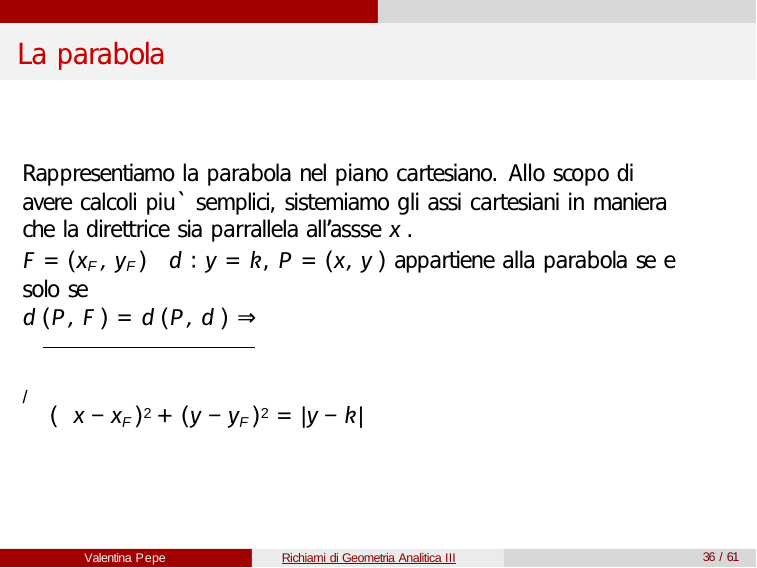

# La parabola
Rappresentiamo la parabola nel piano cartesiano. Allo scopo di avere calcoli piu` semplici, sistemiamo gli assi cartesiani in maniera che la direttrice sia parrallela all’assse x .
F = (xF , yF )	d : y = k, P = (x, y ) appartiene alla parabola se e solo se
d (P, F ) = d (P, d ) ⇒

/(x − xF )2 + (y − yF )2 = |y − k|

Valentina Pepe
Richiami di Geometria Analitica III
36 / 61